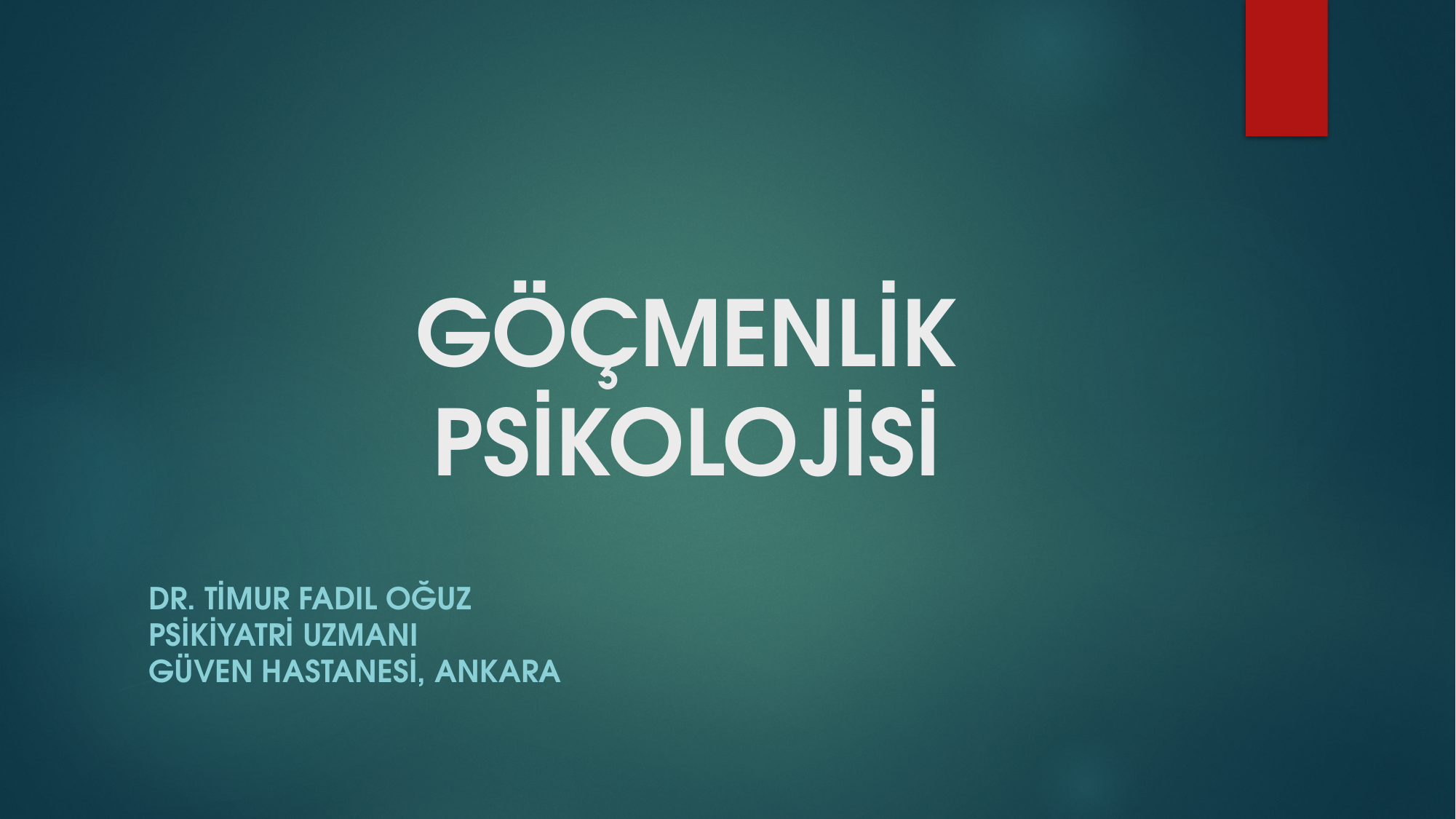

# GÖÇMENLİK PSİKOLOJİSİ
Dr. Tİmur fADIL Oğuz
PSİKİYATRİ UZMANI
Güven HASTANESİ, ANKARA